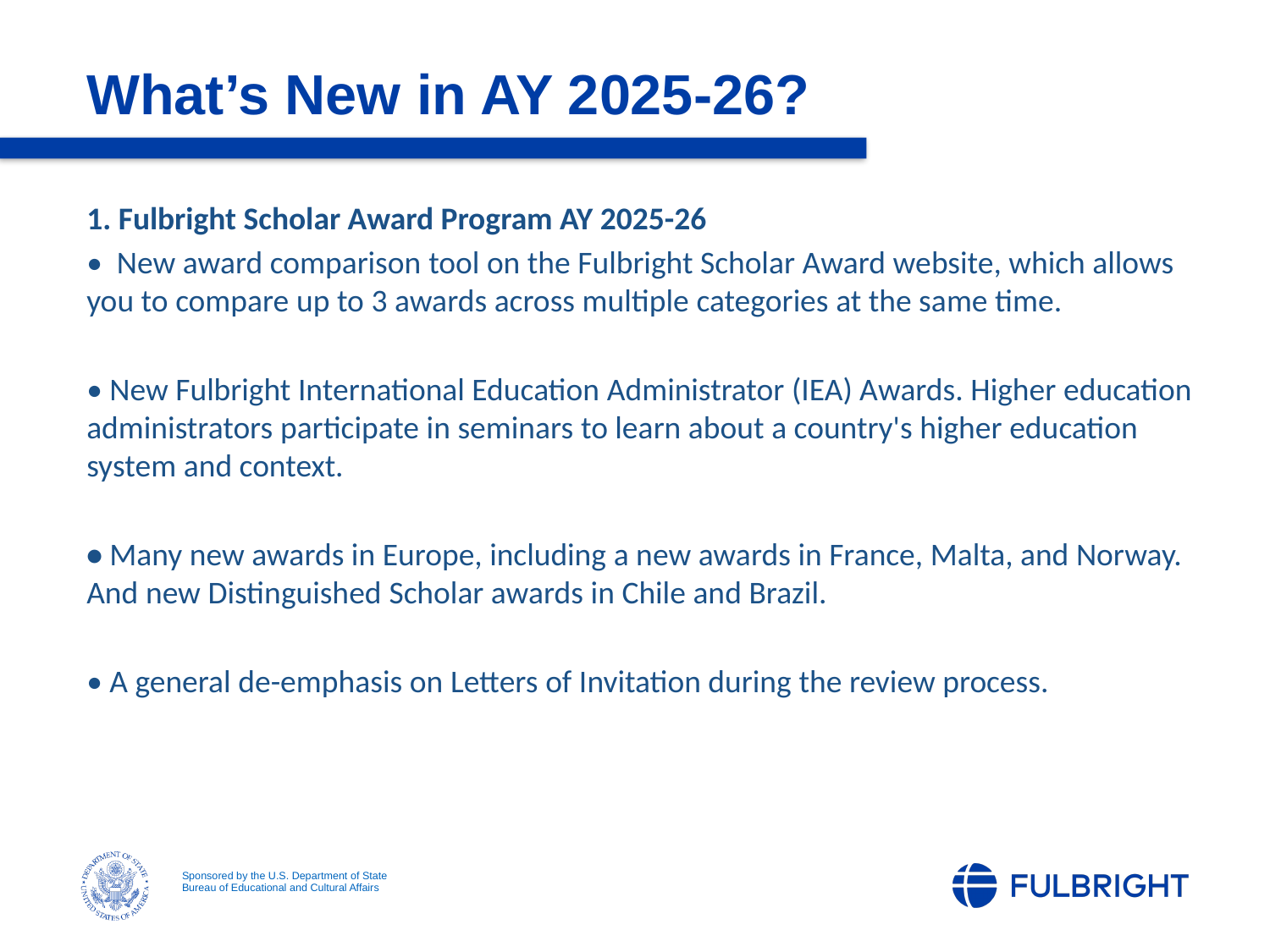

What’s New in AY 2025-26?

1. Fulbright Scholar Award Program AY 2025-26
•  New award comparison tool on the Fulbright Scholar Award website, which allows you to compare up to 3 awards across multiple categories at the same time.

• New Fulbright International Education Administrator (IEA) Awards. Higher education administrators participate in seminars to learn about a country's higher education system and context.

• Many new awards in Europe, including a new awards in France, Malta, and Norway. And new Distinguished Scholar awards in Chile and Brazil.

• A general de-emphasis on Letters of Invitation during the review process.